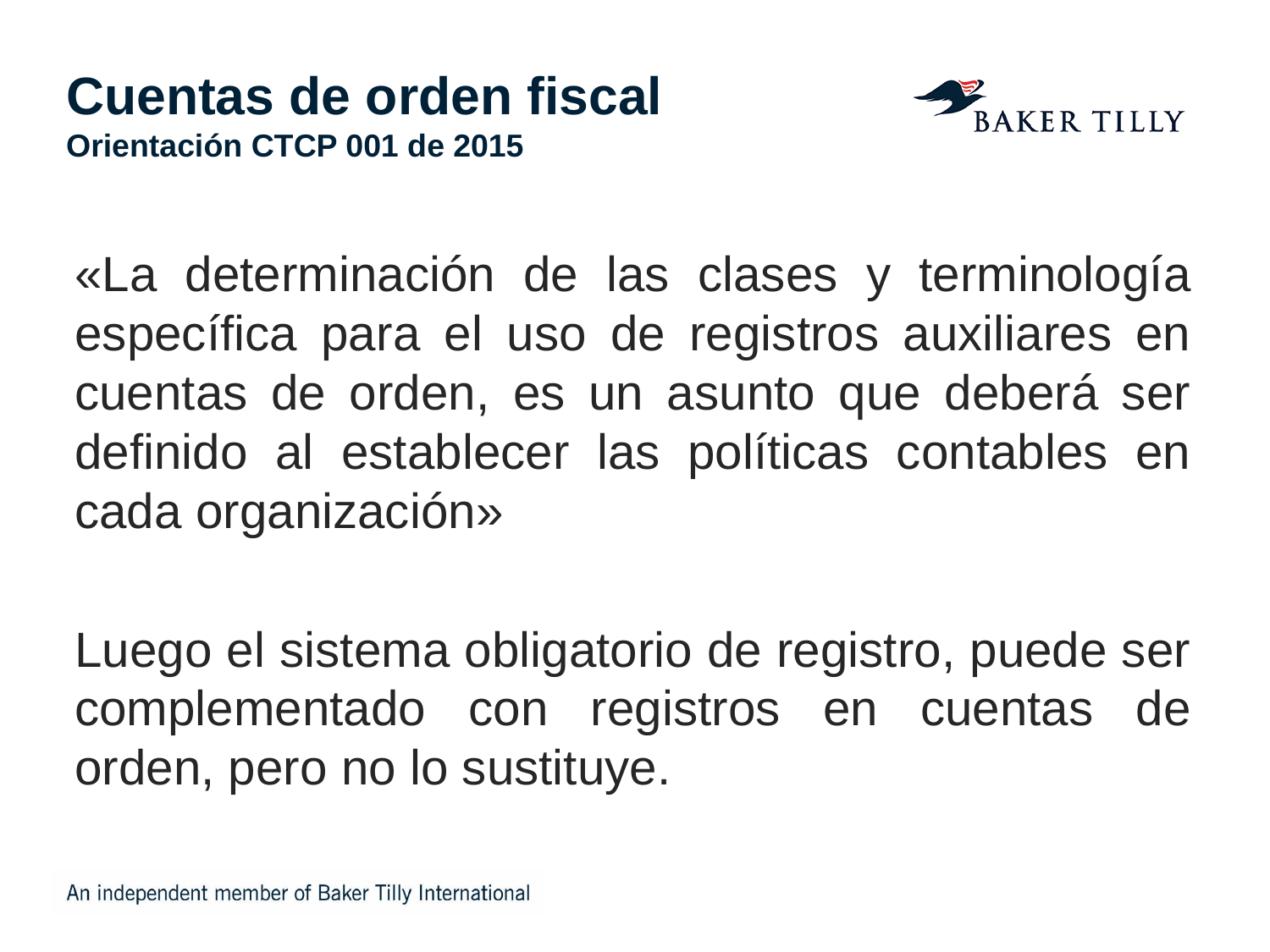

# Cuentas de orden fiscal Orientación CTCP 001 de 2015
«La determinación de las clases y terminología específica para el uso de registros auxiliares en cuentas de orden, es un asunto que deberá ser definido al establecer las políticas contables en cada organización»

Luego el sistema obligatorio de registro, puede ser complementado con registros en cuentas de orden, pero no lo sustituye.